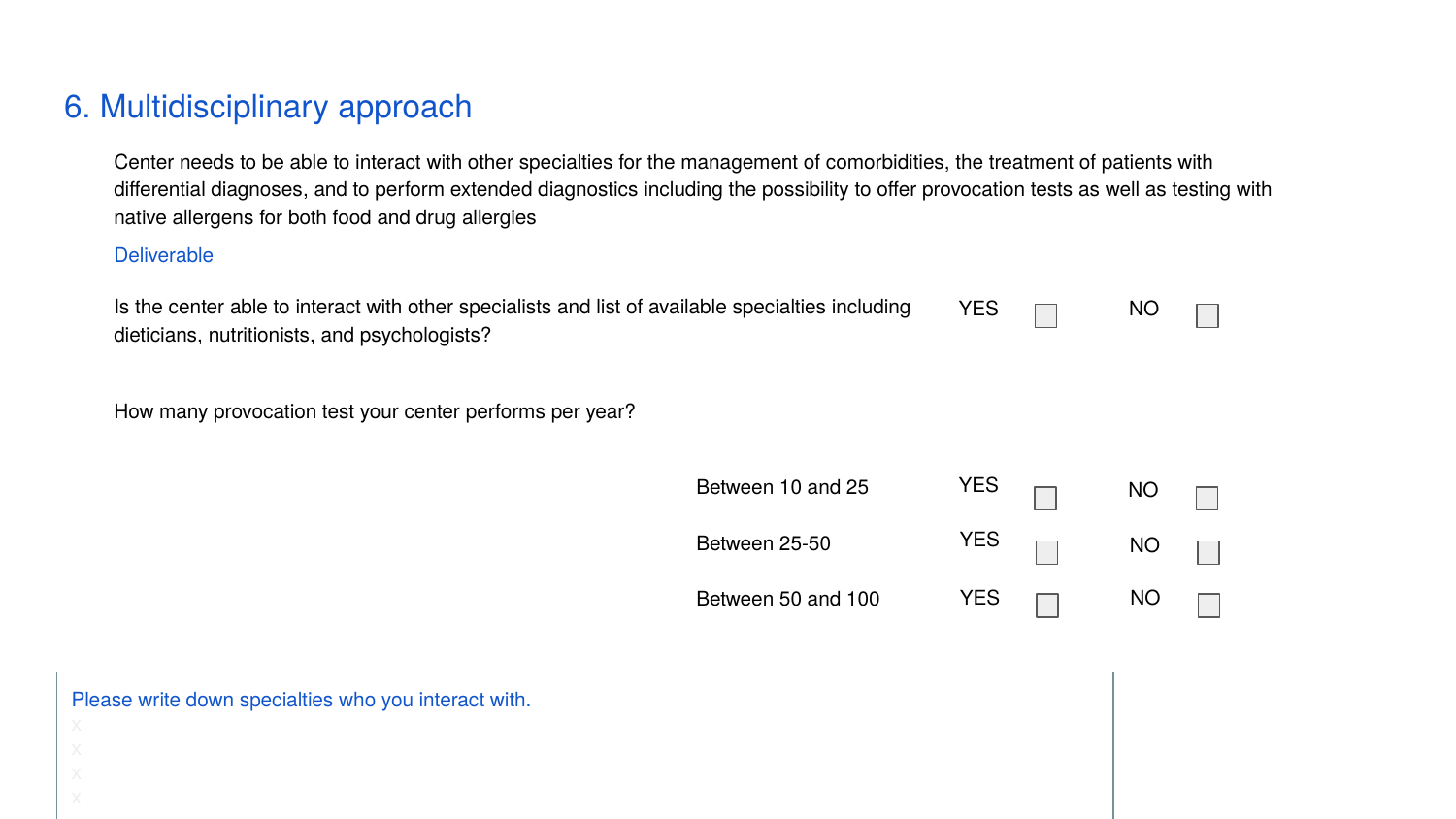

# 6. Multidisciplinary approach
Center needs to be able to interact with other specialties for the management of comorbidities, the treatment of patients with differential diagnoses, and to perform extended diagnostics including the possibility to offer provocation tests as well as testing with native allergens for both food and drug allergies
Deliverable
Is the center able to interact with other specialists and list of available specialties including dieticians, nutritionists, and psychologists?
How many provocation test your center performs per year?
				Between 10 and 25
				Between 25-50
				Between 50 and 100
YES
NO

YES
NO

YES
NO

YES
NO

Please write down specialties who you interact with.
x
x
x
x